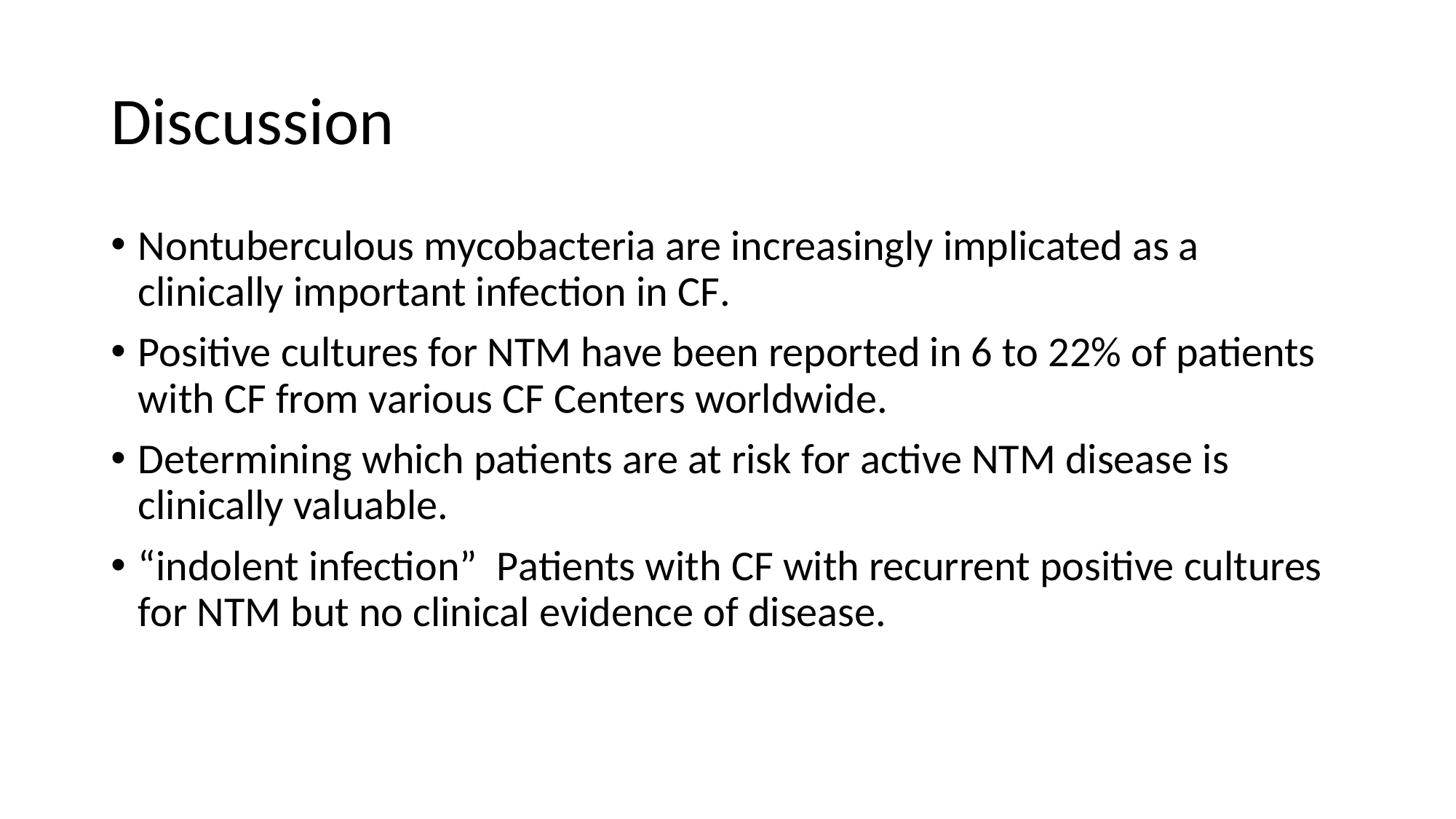

# Discussion
Nontuberculous mycobacteria are increasingly implicated as a clinically important infection in CF.
Positive cultures for NTM have been reported in 6 to 22% of patients with CF from various CF Centers worldwide.
Determining which patients are at risk for active NTM disease is clinically valuable.
“indolent infection”  Patients with CF with recurrent positive cultures for NTM but no clinical evidence of disease.